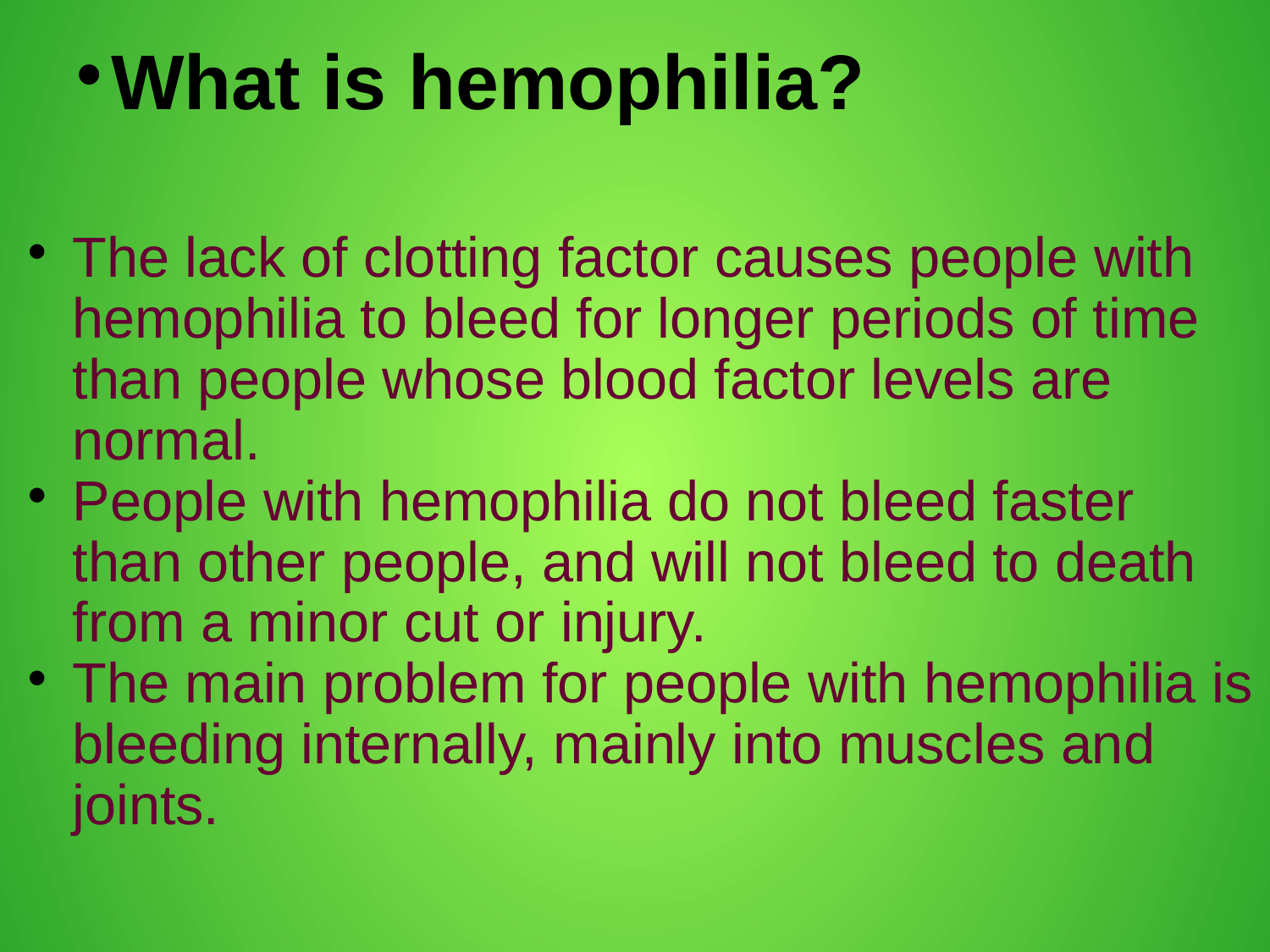

What is hemophilia?
The lack of clotting factor causes people with hemophilia to bleed for longer periods of time than people whose blood factor levels are normal.
People with hemophilia do not bleed faster than other people, and will not bleed to death from a minor cut or injury.
The main problem for people with hemophilia is bleeding internally, mainly into muscles and joints.